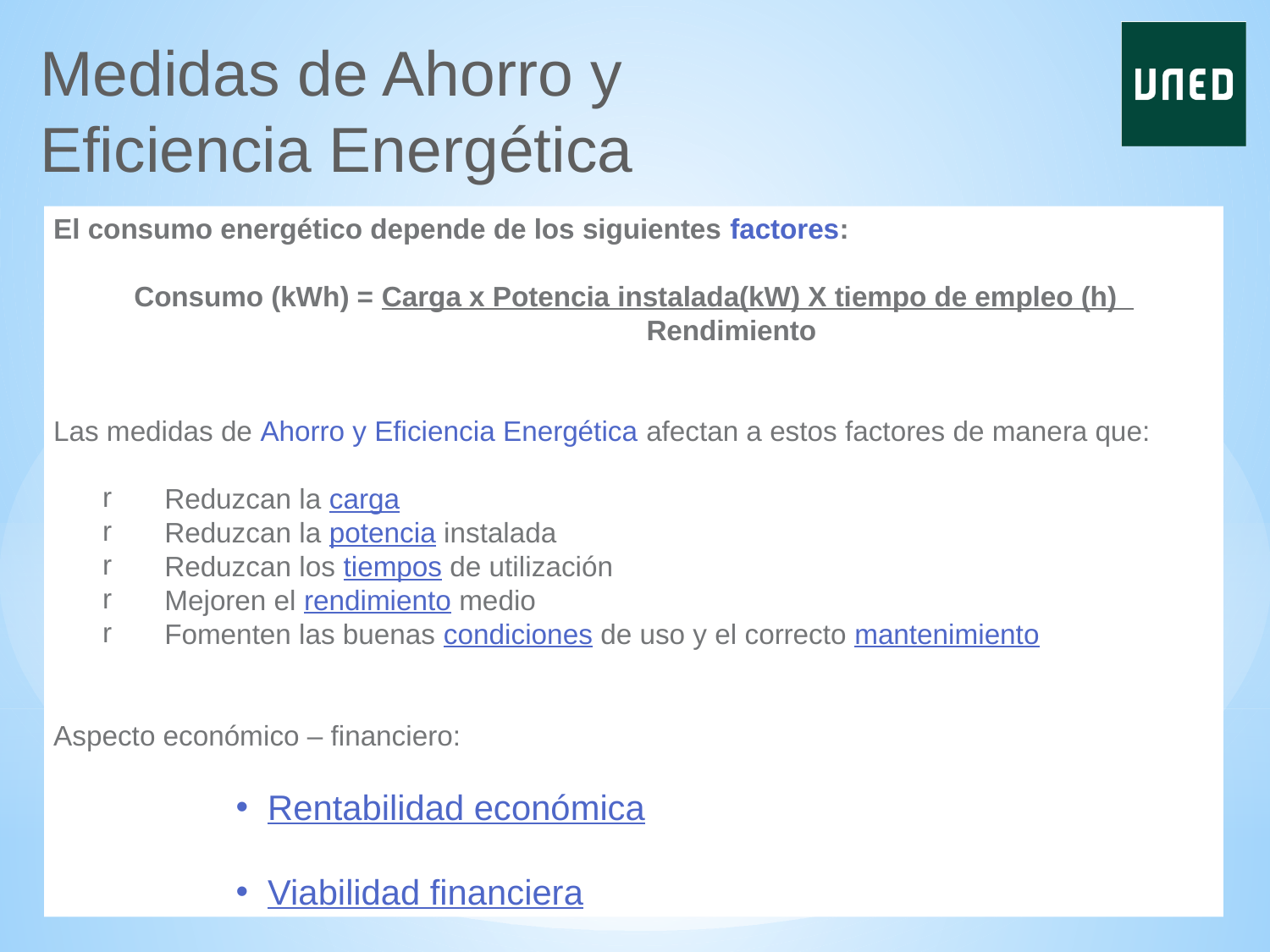

Medidas de Ahorro y
Eficiencia Energética
El consumo energético depende de los siguientes factores:

Consumo (kWh) = Carga x Potencia instalada(kW) X tiempo de empleo (h)
                         Rendimiento

Las medidas de Ahorro y Eficiencia Energética afectan a estos factores de manera que:

Reduzcan la carga
Reduzcan la potencia instalada
Reduzcan los tiempos de utilización
Mejoren el rendimiento medio
Fomenten las buenas condiciones de uso y el correcto mantenimiento

Aspecto económico – financiero:

Rentabilidad económica

Viabilidad financiera